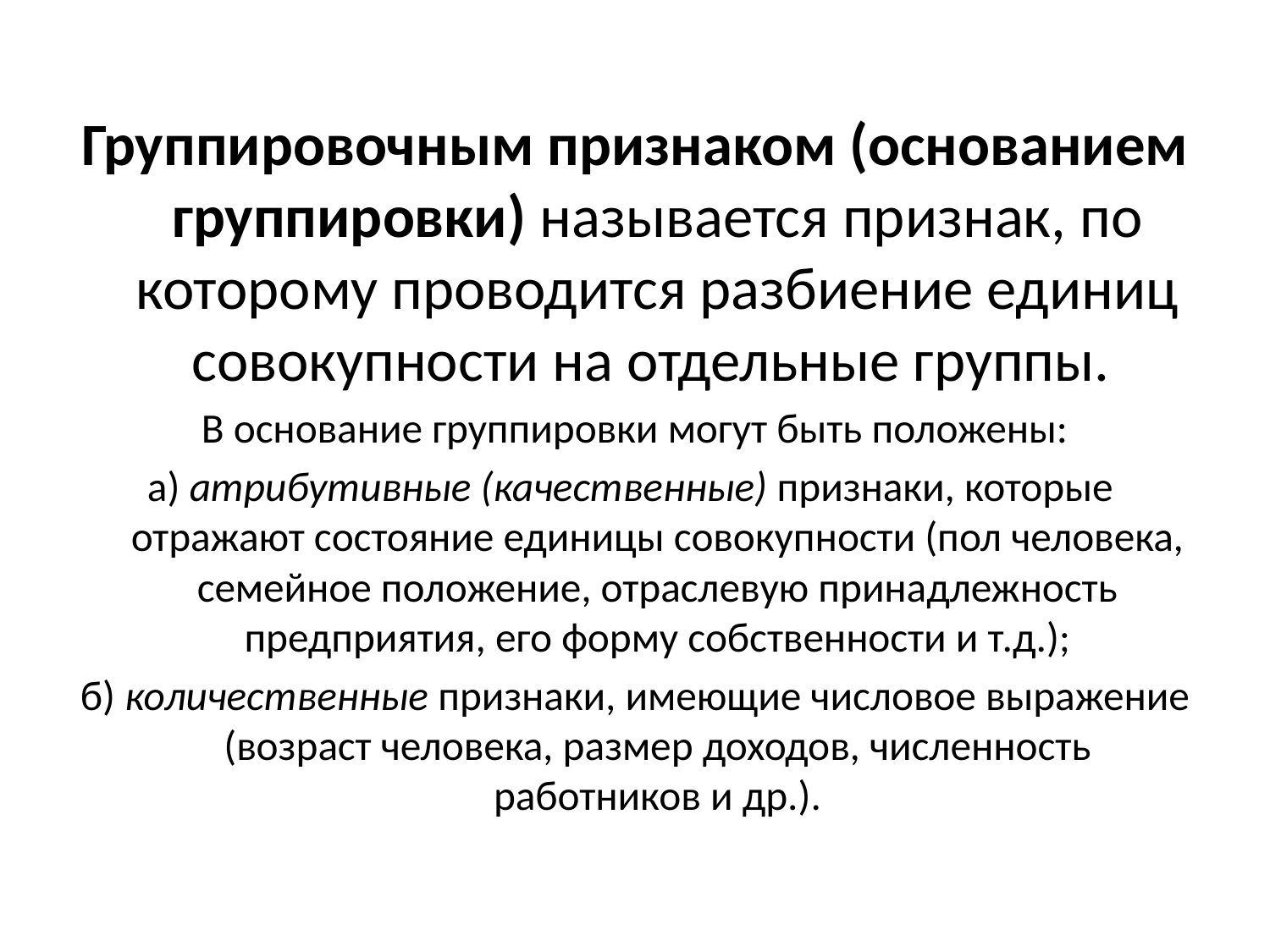

Группировочным признаком (основанием группировки) называется признак, по которому проводится разбиение единиц совокупности на отдельные группы.
В основание группировки могут быть положены:
а) атрибутивные (качественные) признаки, которые  отражают состояние единицы совокупности (пол человека, семейное положение, отраслевую принадлежность предприятия, его форму собственности и т.д.);
б) количественные признаки, имеющие числовое выражение (возраст человека, размер доходов, численность работников и др.).